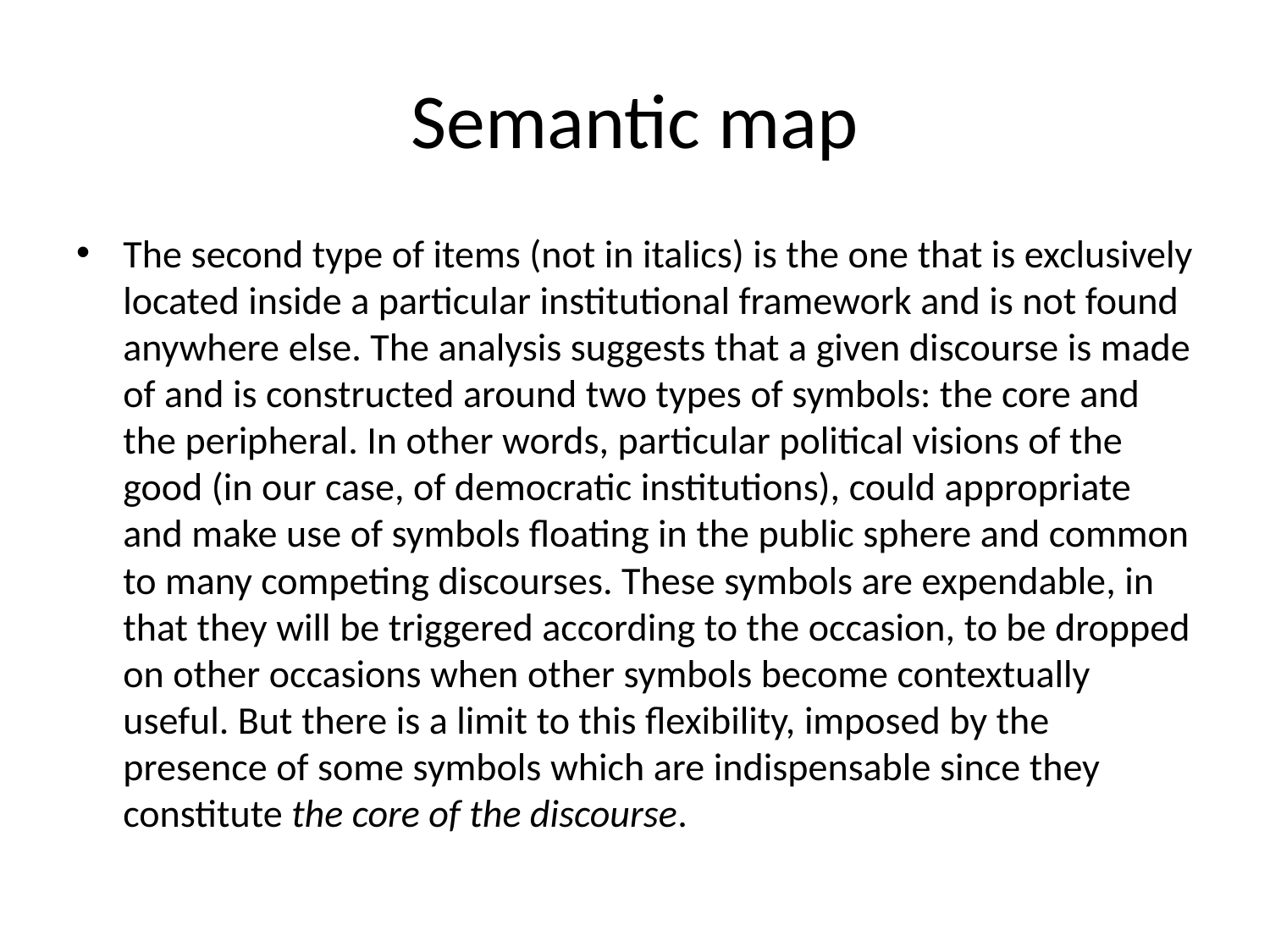

# Semantic map
The second type of items (not in italics) is the one that is exclusively located inside a particular institutional framework and is not found anywhere else. The analysis suggests that a given discourse is made of and is constructed around two types of symbols: the core and the peripheral. In other words, particular political visions of the good (in our case, of democratic institutions), could appropriate and make use of symbols floating in the public sphere and common to many competing discourses. These symbols are expendable, in that they will be triggered according to the occasion, to be dropped on other occasions when other symbols become contextually useful. But there is a limit to this flexibility, imposed by the presence of some symbols which are indispensable since they constitute the core of the discourse.